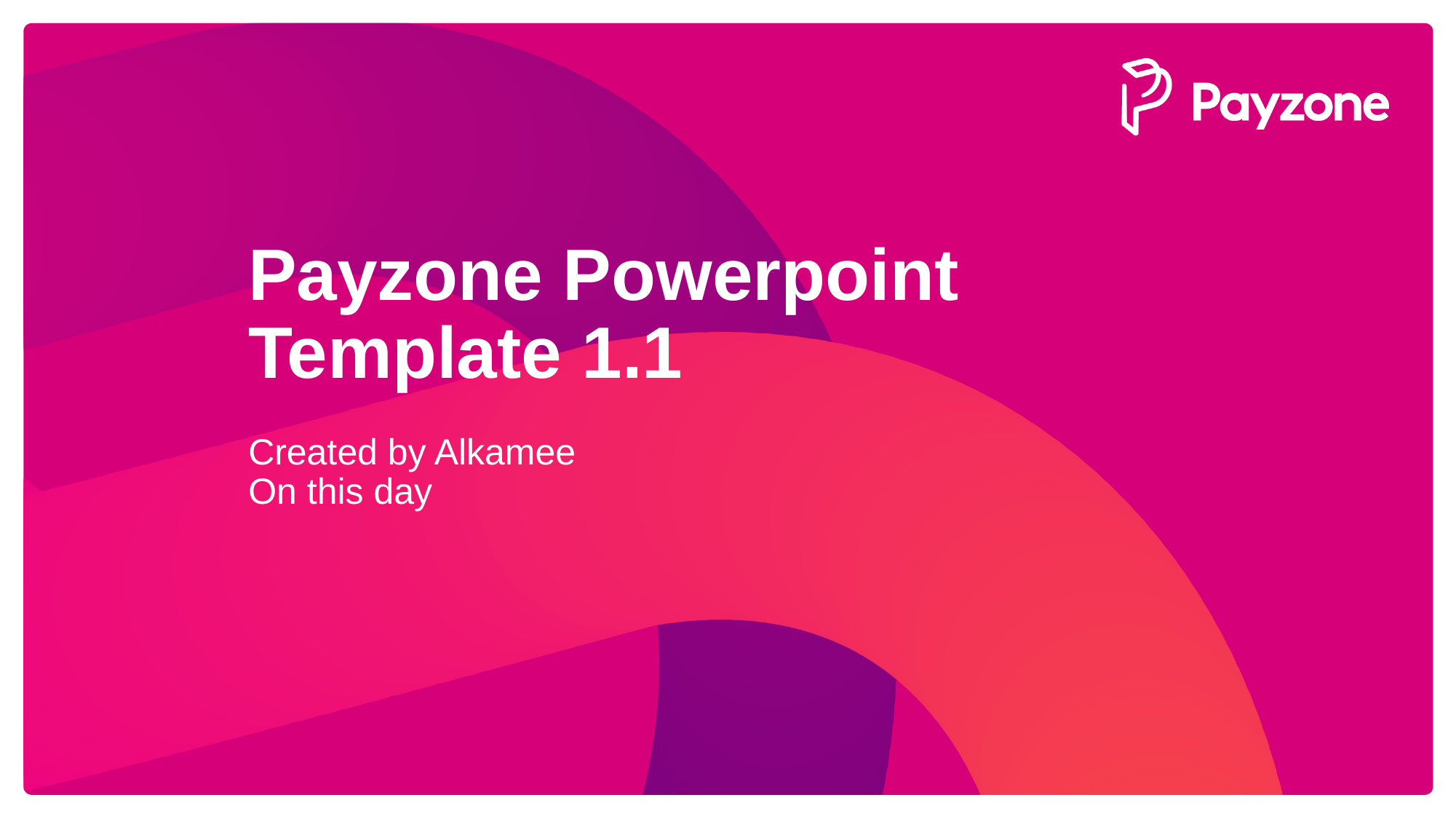

# Payzone Powerpoint Template 1.1
Created by Alkamee
On this day